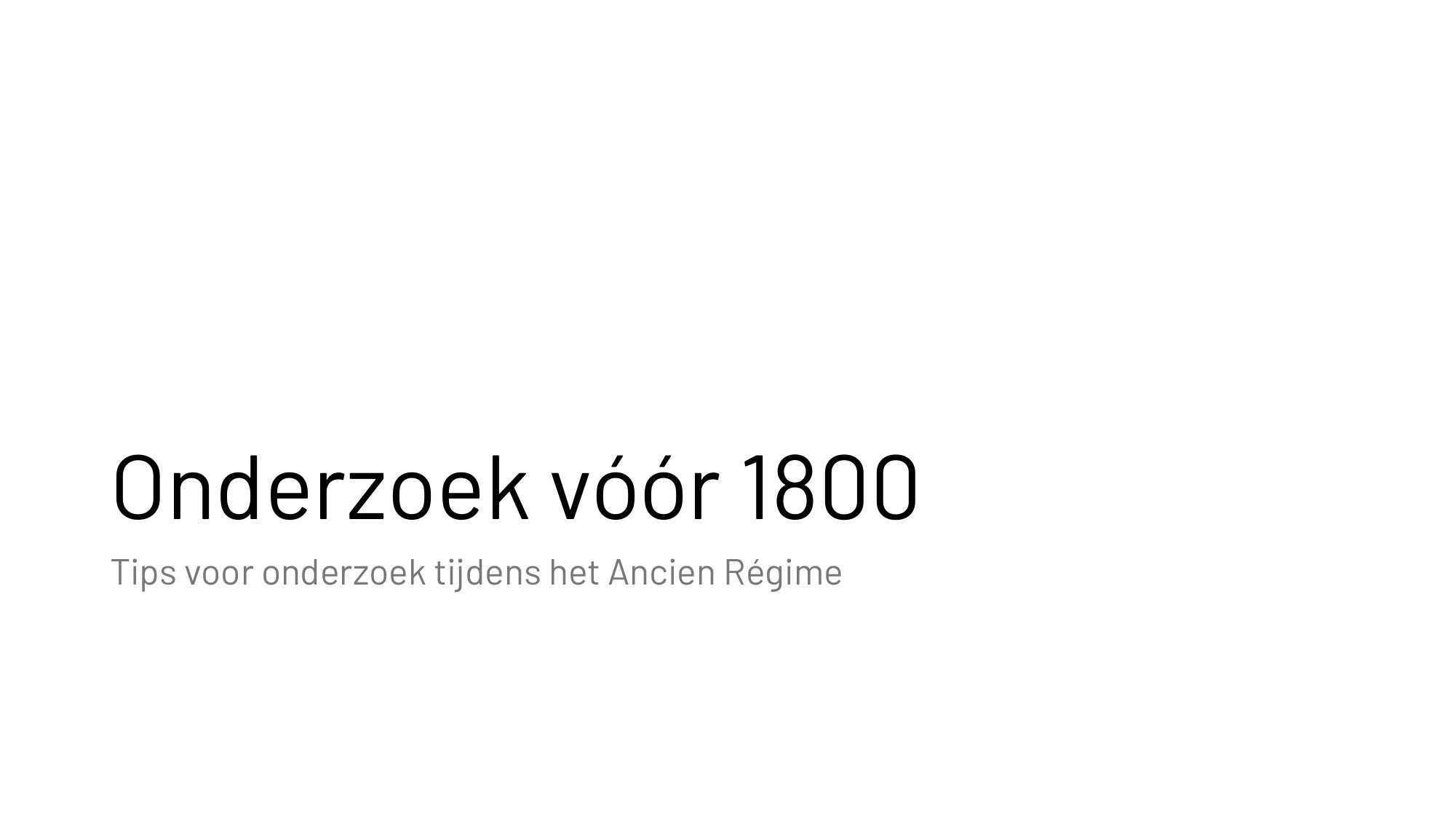

# Onderzoek vóór 1800
Tips voor onderzoek tijdens het Ancien Régime